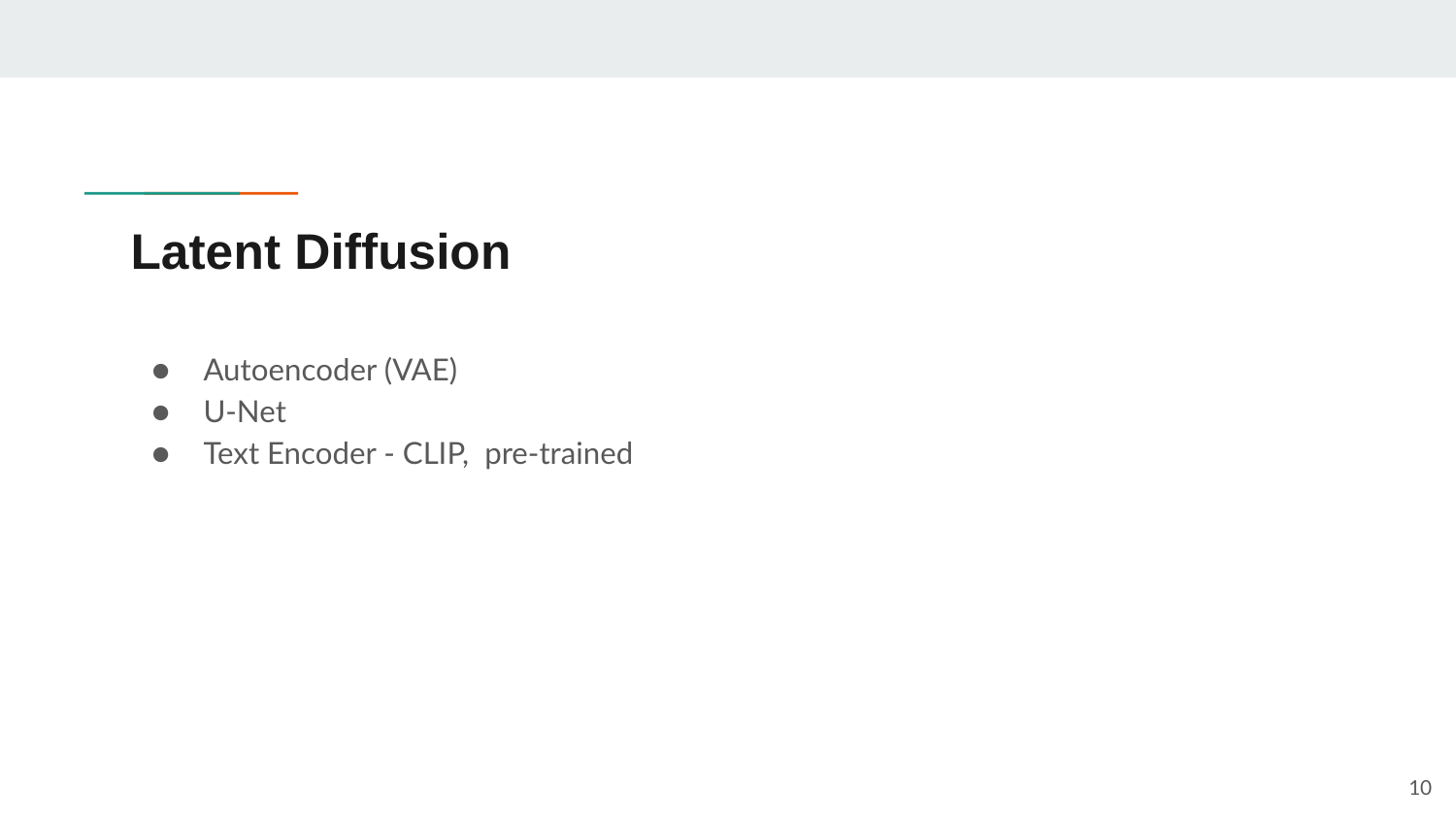

# Latent Diffusion
Autoencoder (VAE)
U-Net
Text Encoder - CLIP,  pre-trained
10